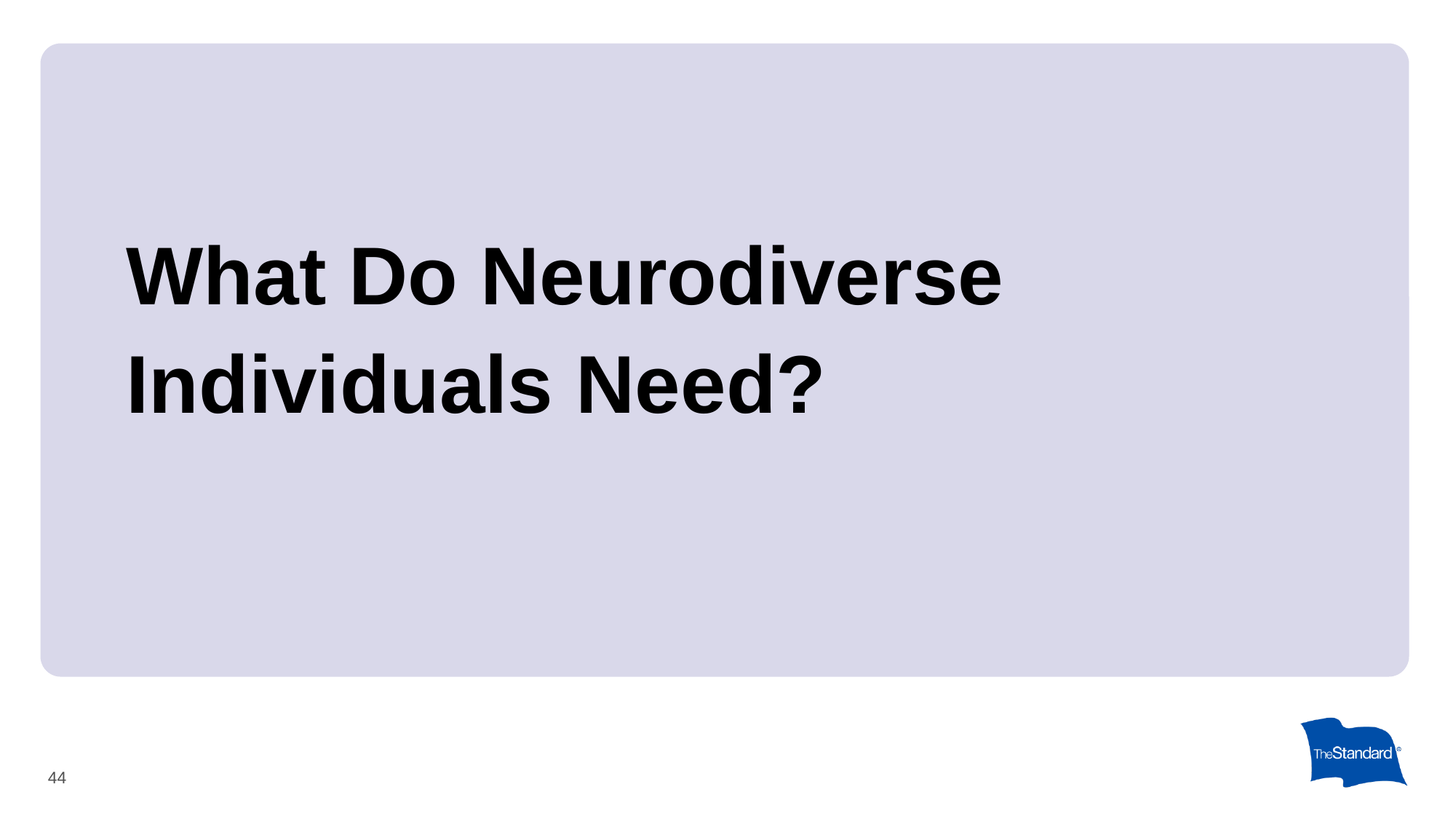

# What Do Neurodiverse Individuals Need?
44